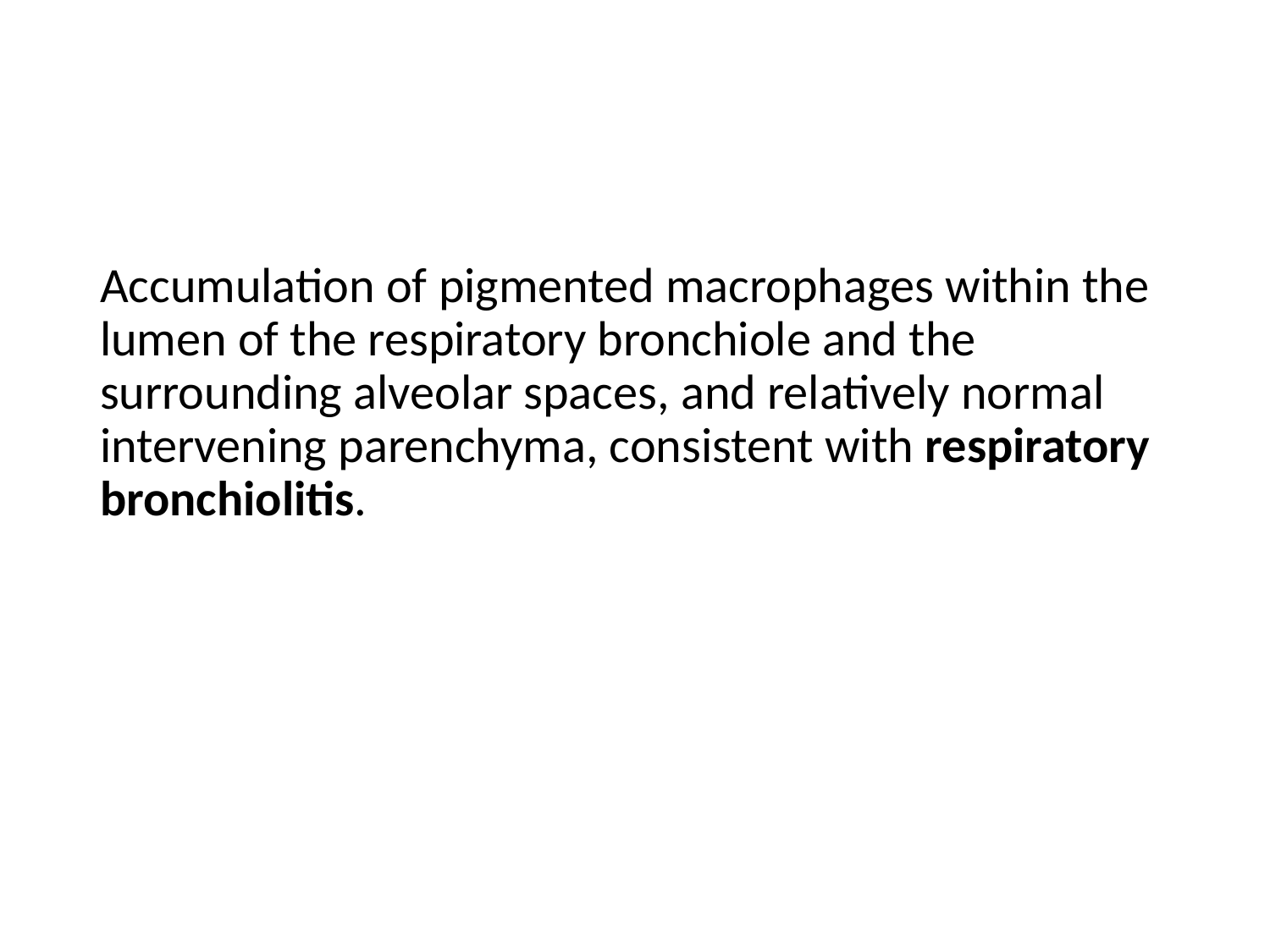

#
Accumulation of pigmented macrophages within the lumen of the respiratory bronchiole and the surrounding alveolar spaces, and relatively normal intervening parenchyma, consistent with respiratory bronchiolitis.